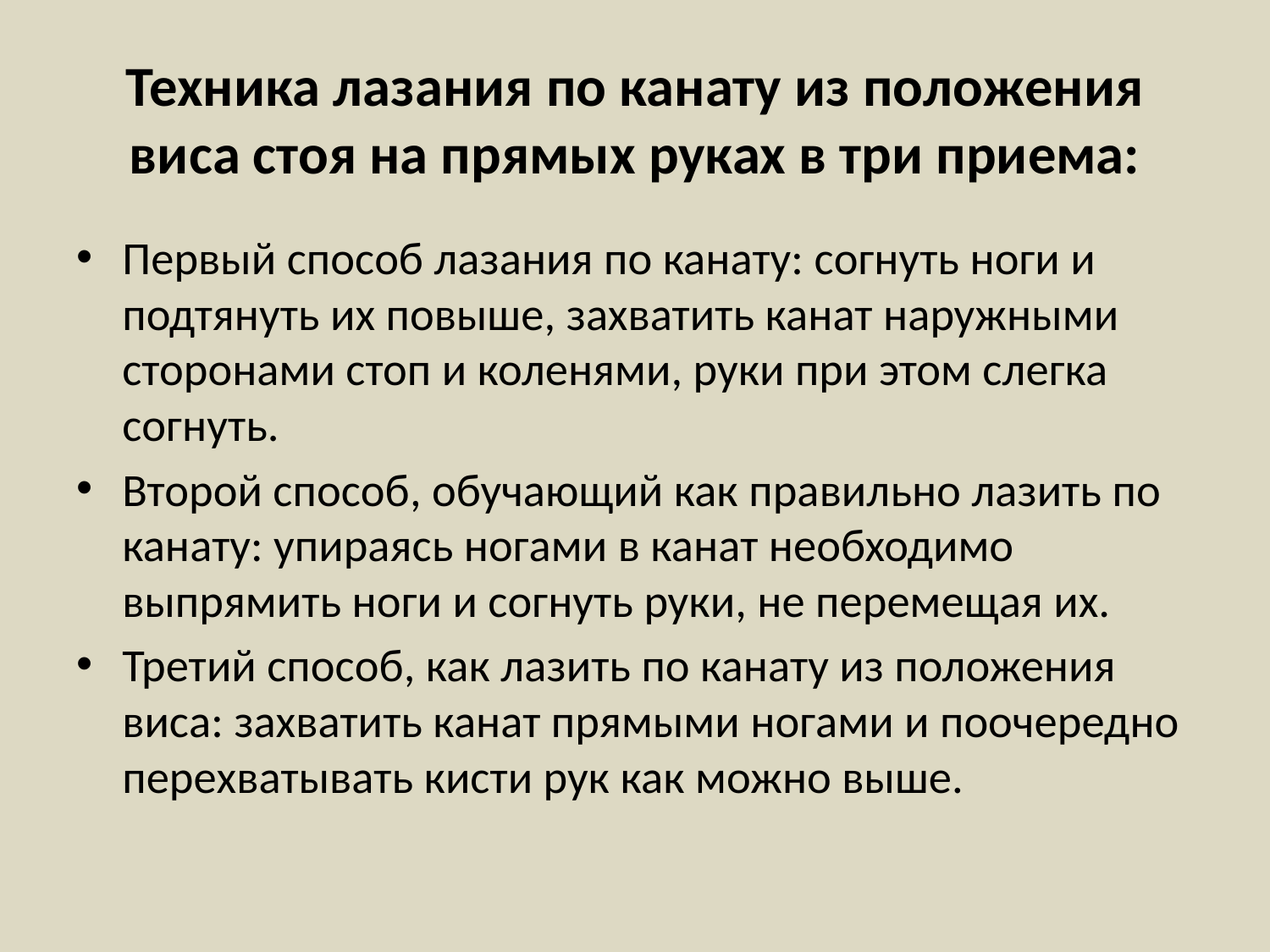

# Техника лазания по канату из положения виса стоя на прямых руках в три приема:
Первый способ лазания по канату: согнуть ноги и подтянуть их повыше, захватить канат наружными сторонами стоп и коленями, руки при этом слегка согнуть.
Второй способ, обучающий как правильно лазить по канату: упираясь ногами в канат необходимо выпрямить ноги и согнуть руки, не перемещая их.
Третий способ, как лазить по канату из положения виса: захватить канат прямыми ногами и поочередно перехватывать кисти рук как можно выше.